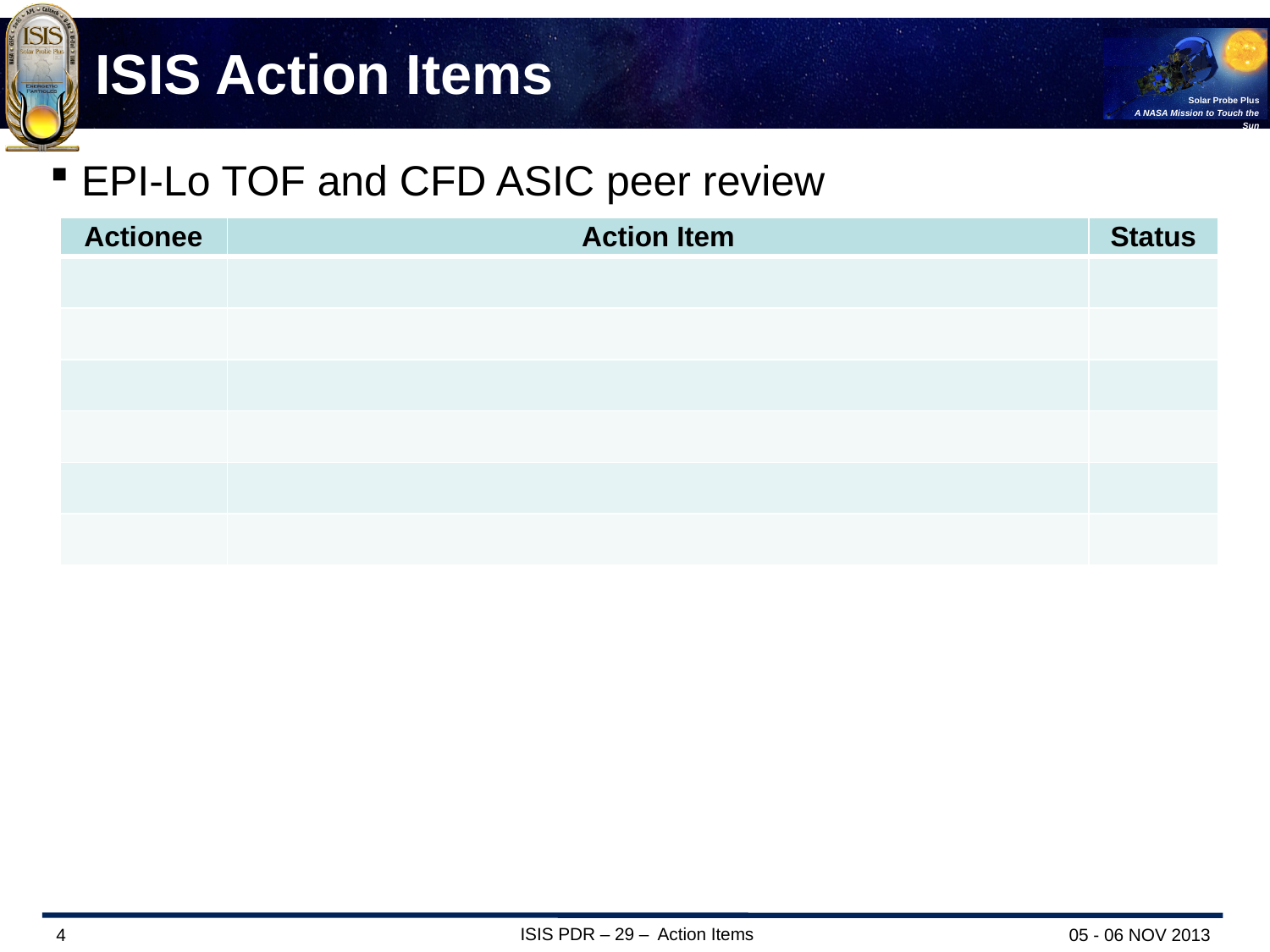

# ISIS Action Items
EPI-Lo TOF and CFD ASIC peer review	???

| Actionee | Action Item | Status |
| --- | --- | --- |
|  |  |  |
|  |  |  |
|  |  |  |
|  |  |  |
|  |  |  |
|  |  |  |